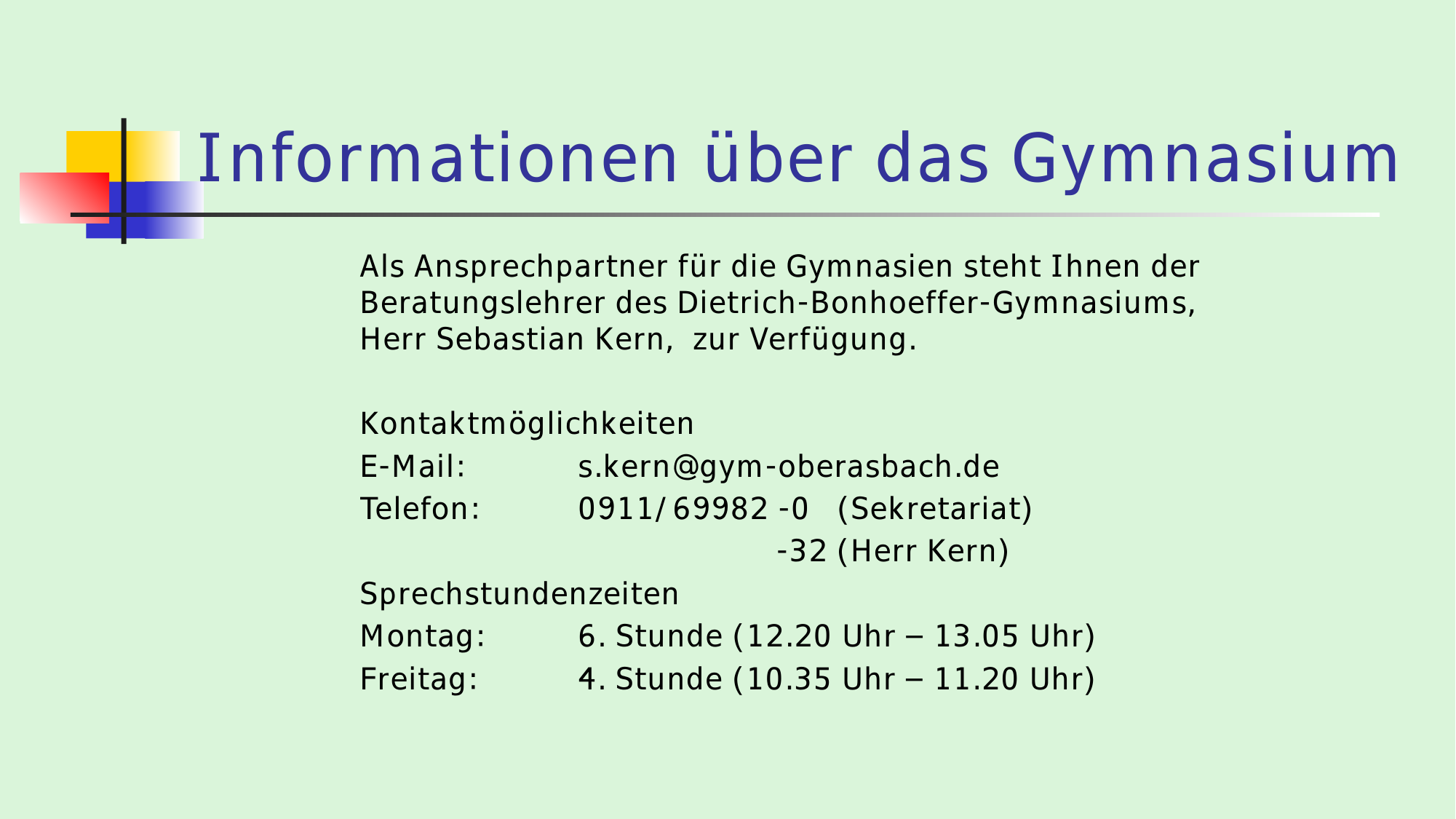

# Informationen über das Gymnasium
Als Ansprechpartner für die Gymnasien steht Ihnen der Beratungslehrer des Dietrich-Bonhoeffer-Gymnasiums, Herr Sebastian Kern,  zur Verfügung.

Kontaktmöglichkeiten
E-Mail: 	s.kern@gym-oberasbach.de
Telefon: 	0911/69982 -0   (Sekretariat)
			          -32 (Herr Kern)
Sprechstundenzeiten
Montag: 	6. Stunde (12.20 Uhr – 13.05 Uhr)
Freitag:	4. Stunde (10.35 Uhr – 11.20 Uhr)